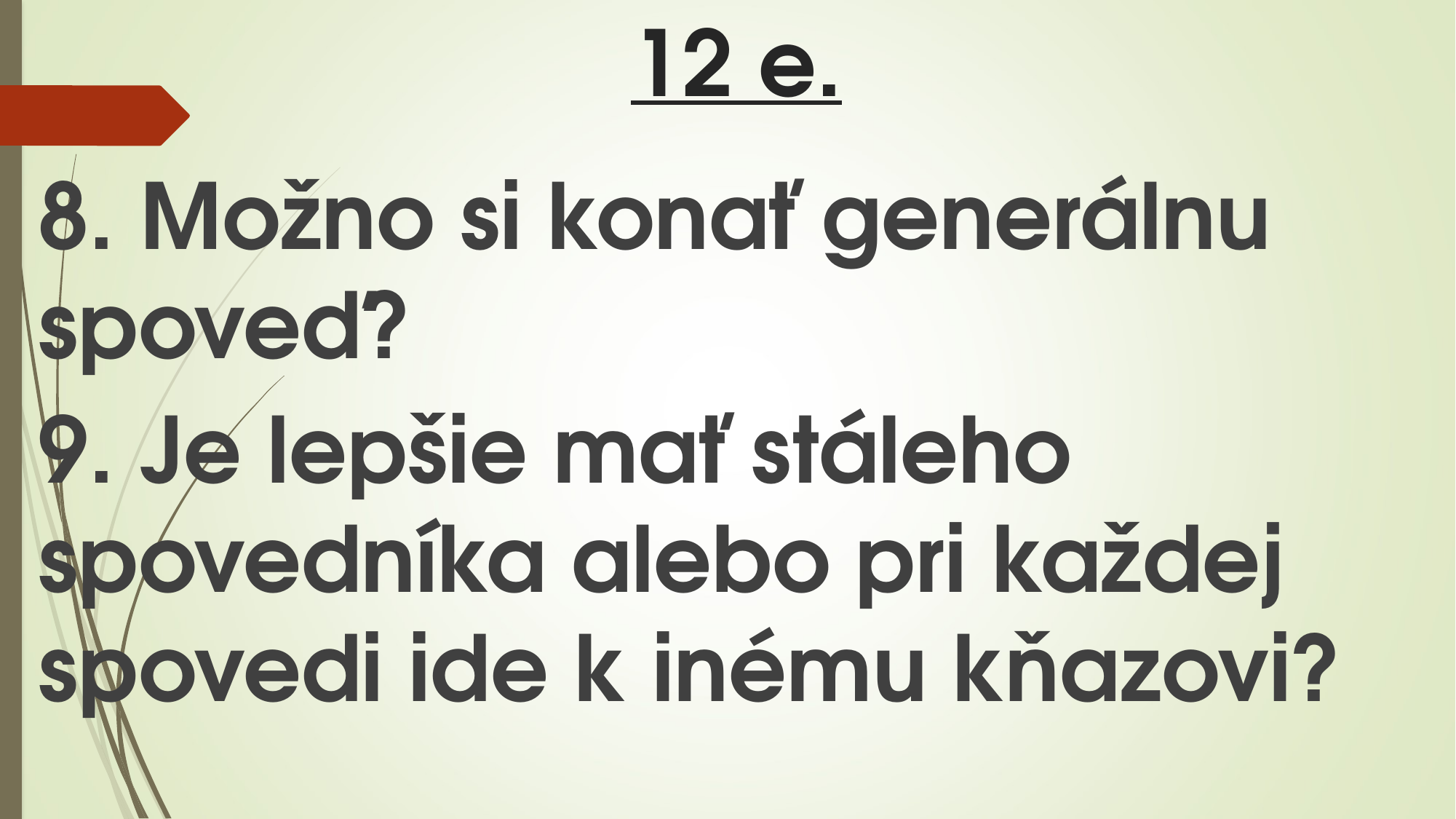

# 12 e.
8. Možno si konať generálnu spoveď?
9. Je lepšie mať stáleho spovedníka alebo pri každej spovedi ide k inému kňazovi?